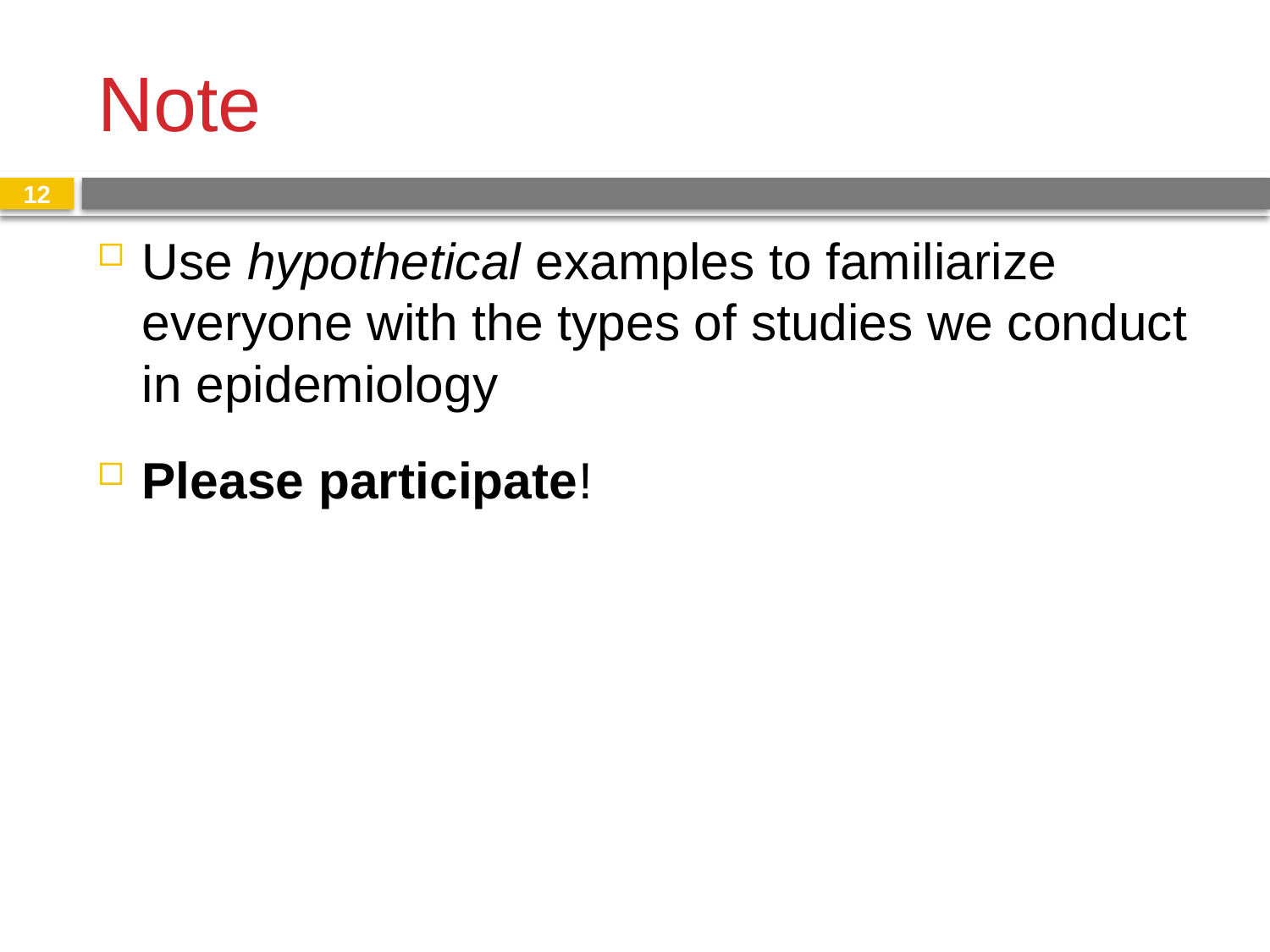

# Note
12
Use hypothetical examples to familiarize everyone with the types of studies we conduct in epidemiology
Please participate!